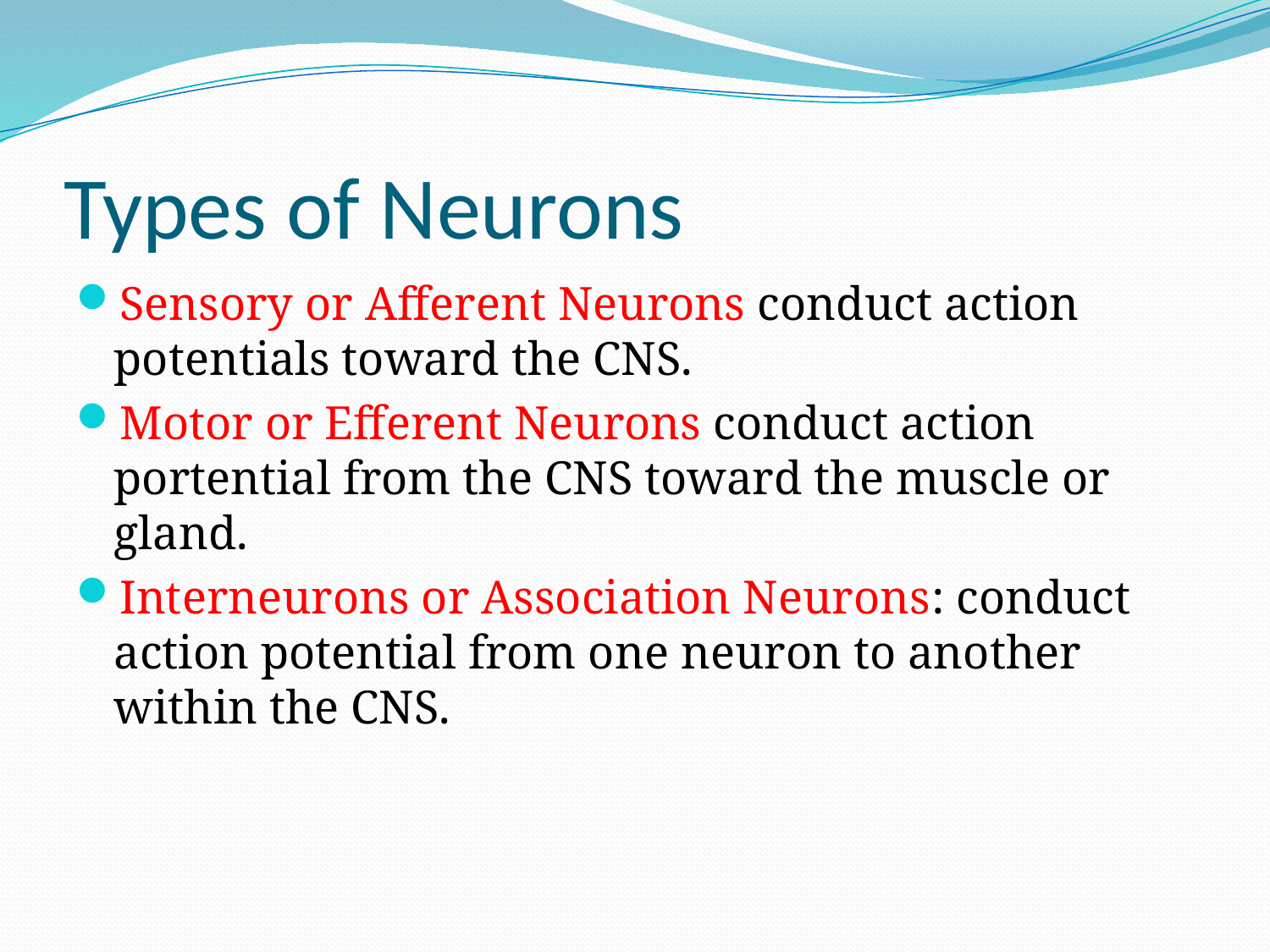

# Types of Neurons
Sensory or Afferent Neurons conduct action potentials toward the CNS.
Motor or Efferent Neurons conduct action portential from the CNS toward the muscle or gland.
Interneurons or Association Neurons: conduct  action potential from one neuron to another within the CNS.